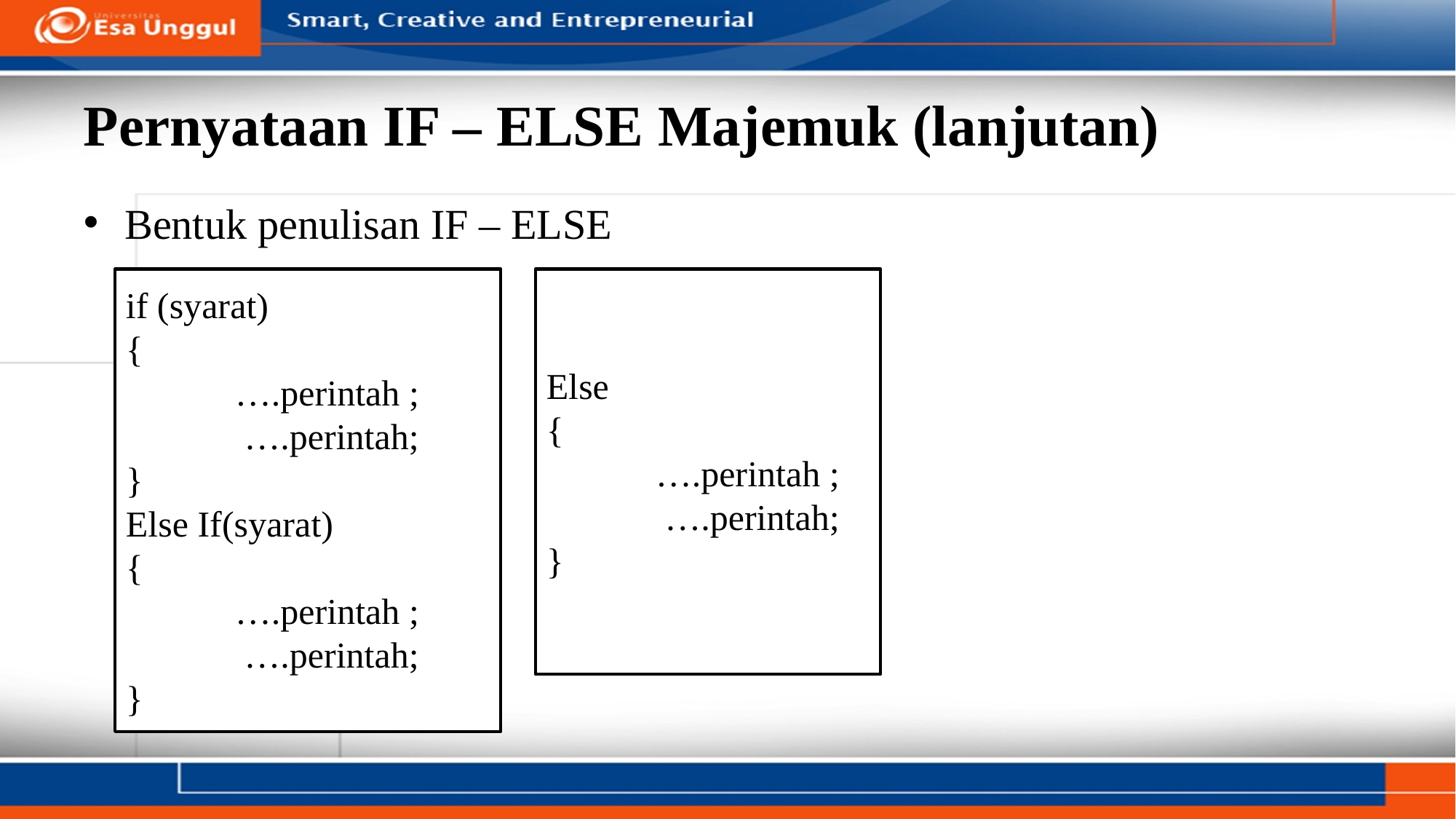

# Pernyataan IF – ELSE Majemuk (lanjutan)
Bentuk penulisan IF – ELSE
if (syarat)
{
	….perintah ;
	 ….perintah;
}
Else If(syarat)
{
	….perintah ;
   	 ….perintah;
}
Else
{
	….perintah ;
   	 ….perintah;
}